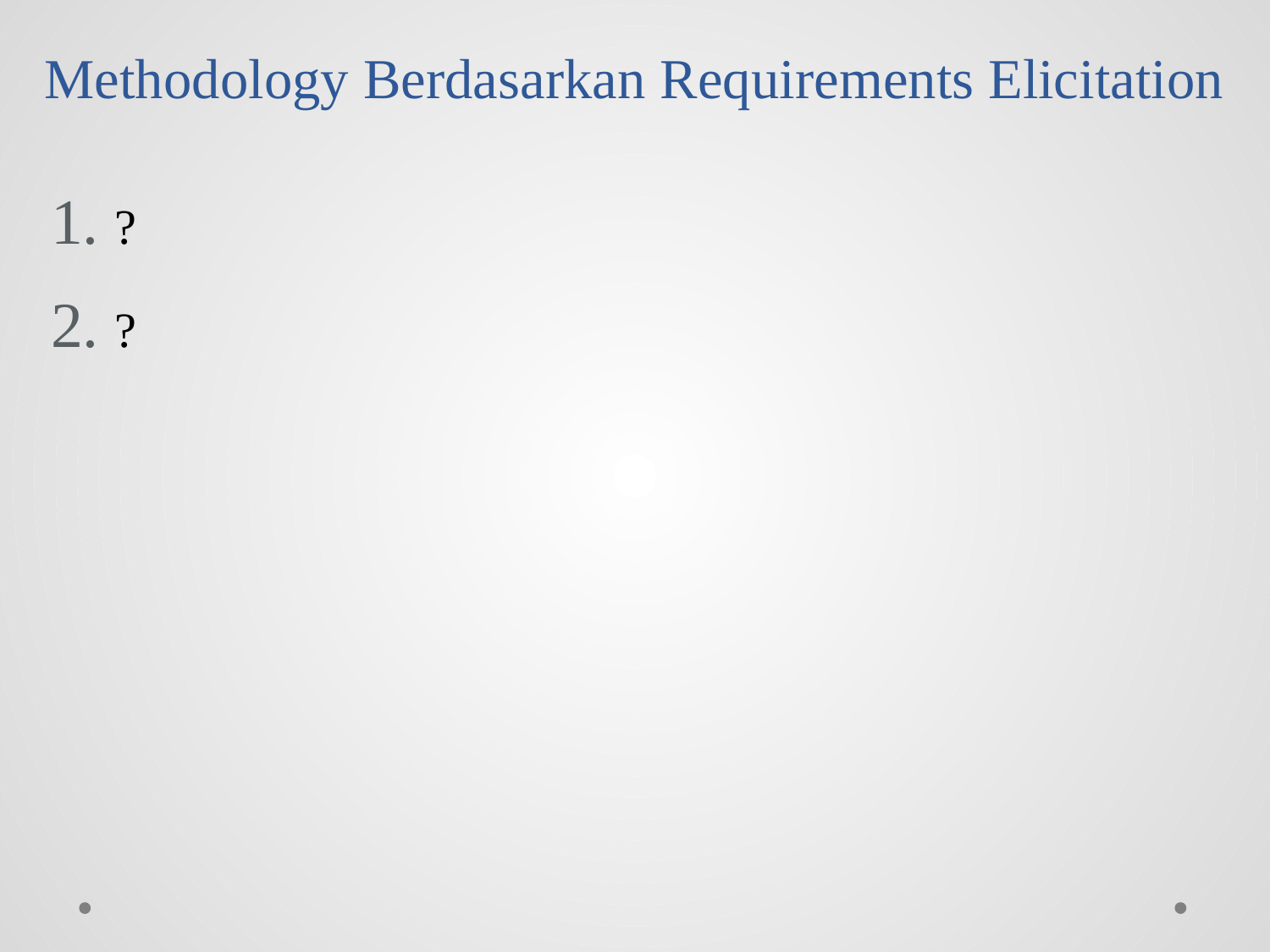

# Methodology Berdasarkan Requirements Elicitation
?
?